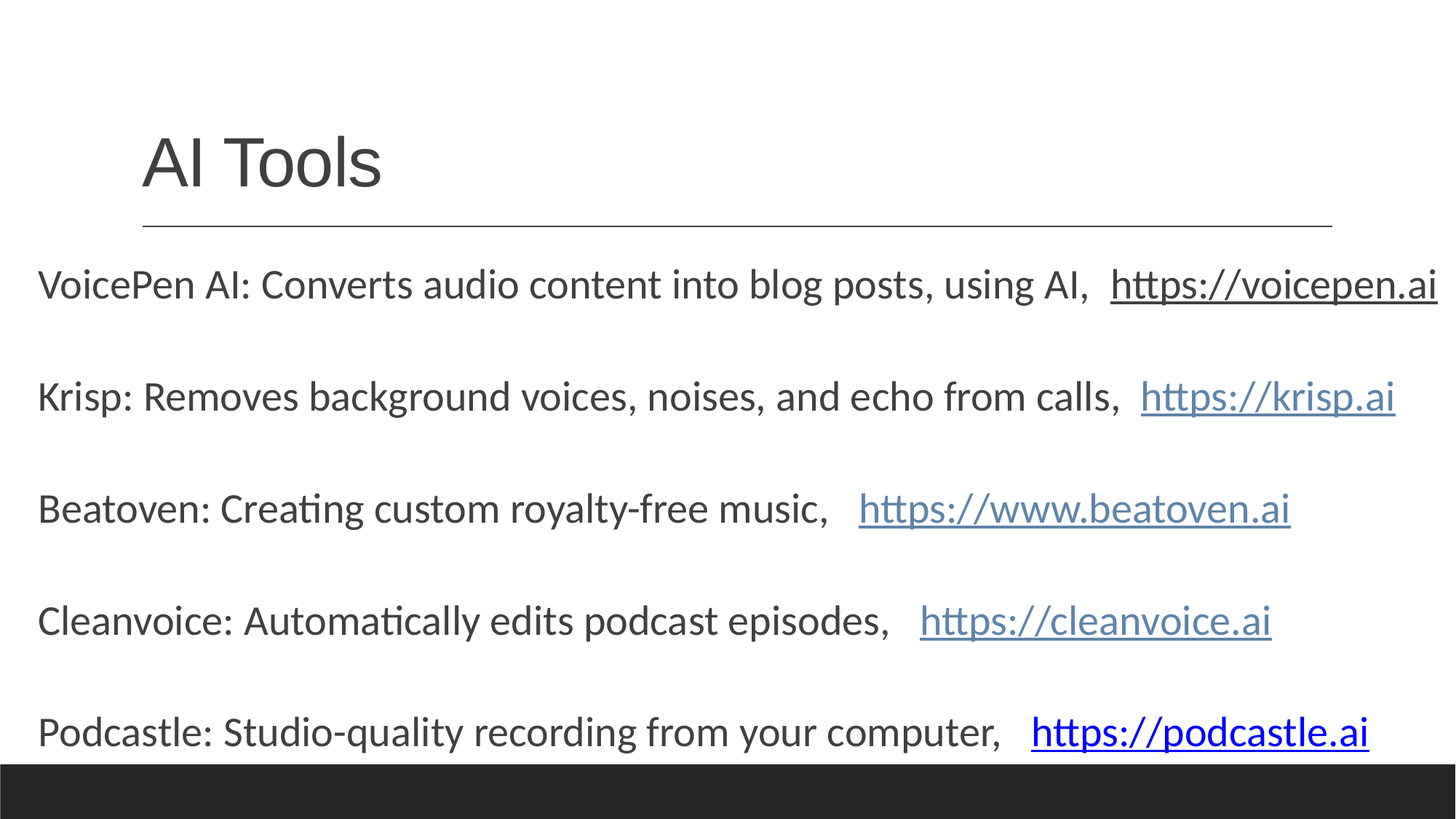

# AI Tools
VoicePen AI: Converts audio content into blog posts, using AI,  https://voicepen.ai
   
Krisp: Removes background voices, noises, and echo from calls,  https://krisp.ai
   
Beatoven: Creating custom royalty-free music,   https://www.beatoven.ai
   
Cleanvoice: Automatically edits podcast episodes,   https://cleanvoice.ai
   
Podcastle: Studio-quality recording from your computer,   https://podcastle.ai